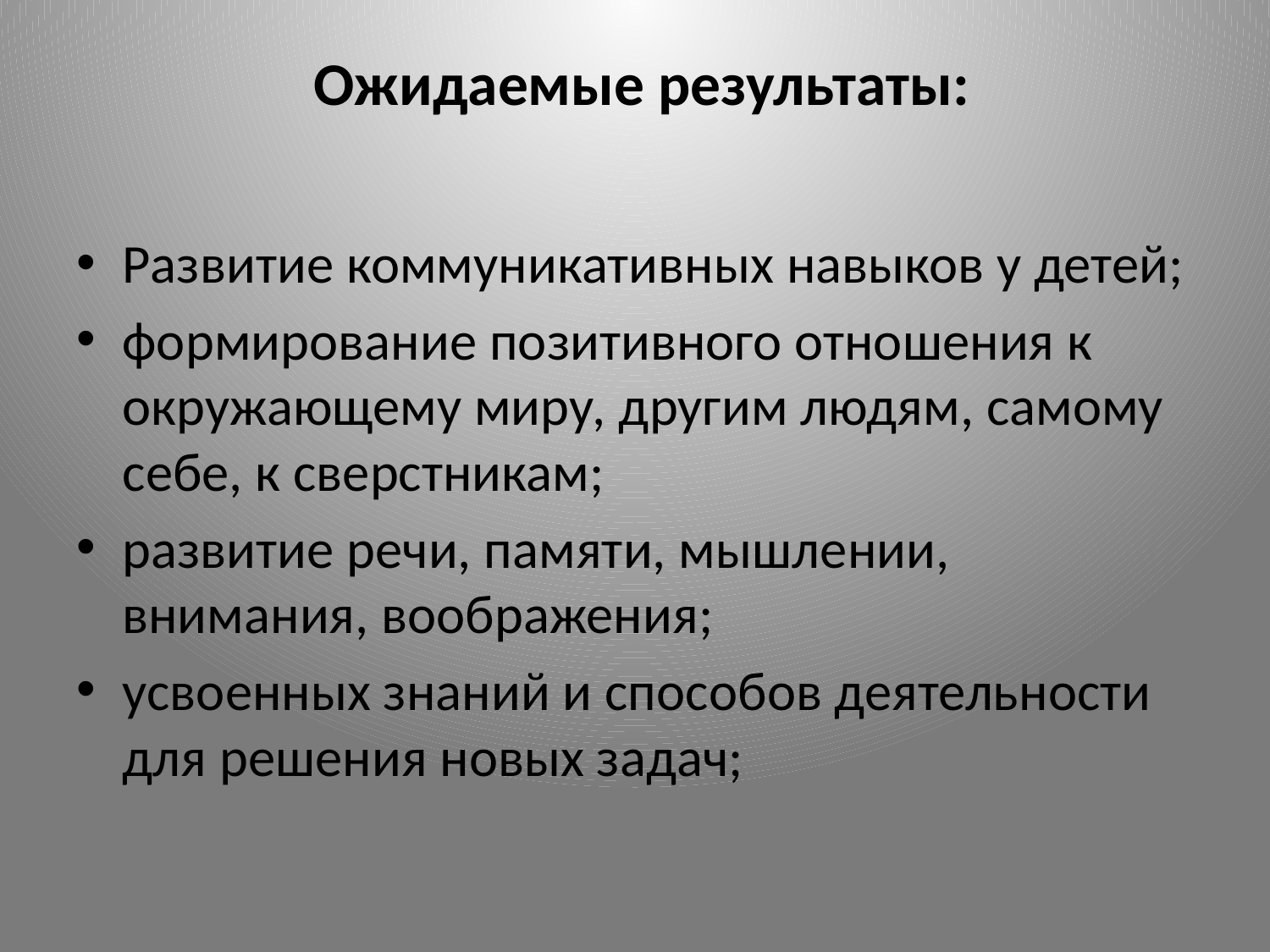

# Ожидаемые результаты:
Развитие коммуникативных навыков у детей;
формирование позитивного отношения к окружающему миру, другим людям, самому себе, к сверстникам;
развитие речи, памяти, мышлении, внимания, воображения;
усвоенных знаний и способов деятельности для решения новых задач;